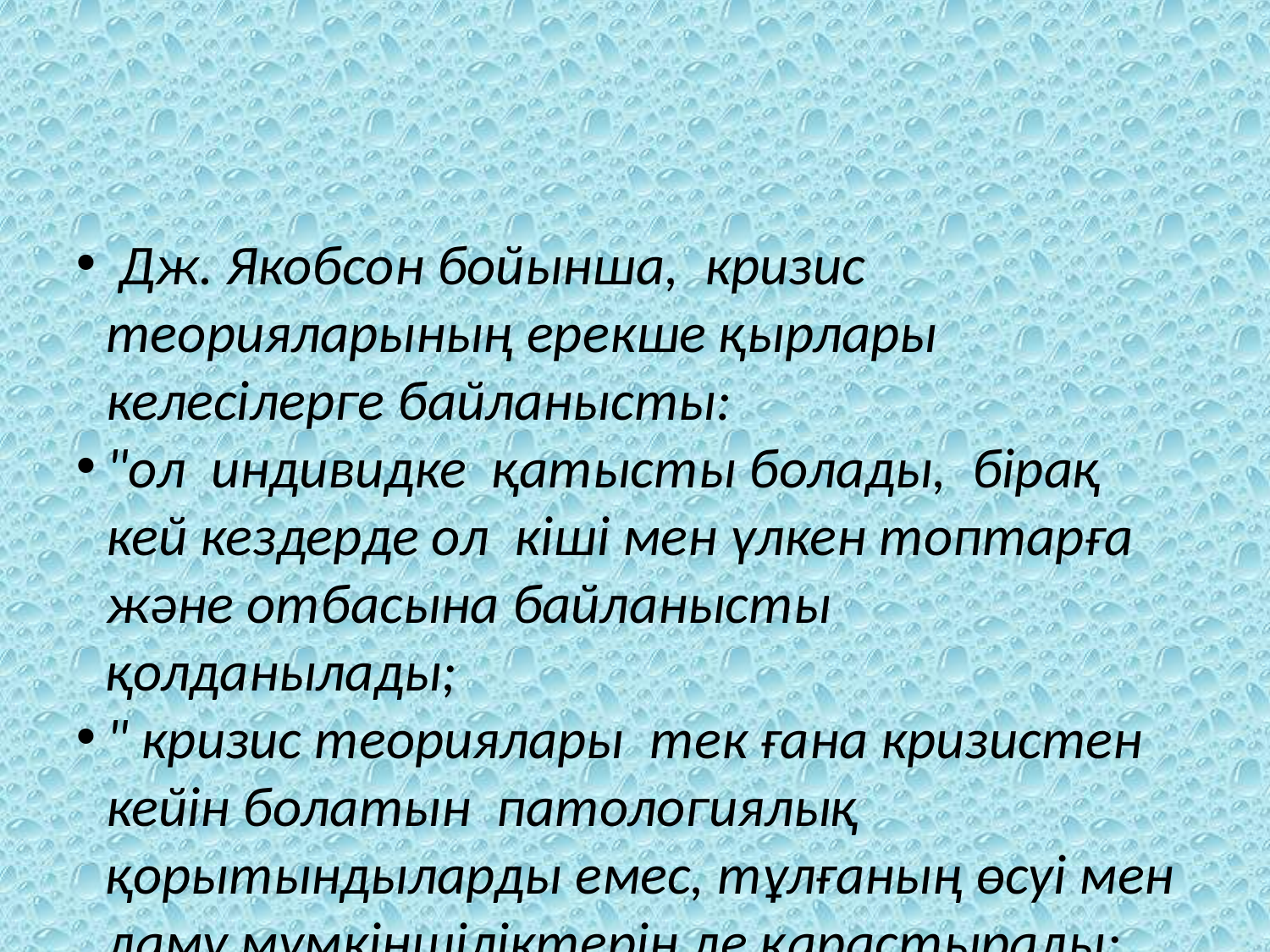

Дж. Якобсон бойынша,  кризис  теорияларының ерекше қырлары келесілерге байланысты:
"ол  индивидке  қатысты болады,  бірақ кей кездерде ол  кіші мен үлкен топтарға және отбасына байланысты қолданылады;
" кризис теориялары  тек ғана кризистен кейін болатын  патологиялық қорытындыларды емес, тұлғаның өсуі мен даму мүмкіншіліктерін де қарастырады;
 Тұлғаның ішкіі қажеттілігі  -  өмірлік жолын табу  болып табылады. Адамды барлық қиындықтардан алып өтетін, қиындықтарғы төтеп беретін  ерік болып табылады. Кризис - осы ерік жоғалған кезде пайда  болады.